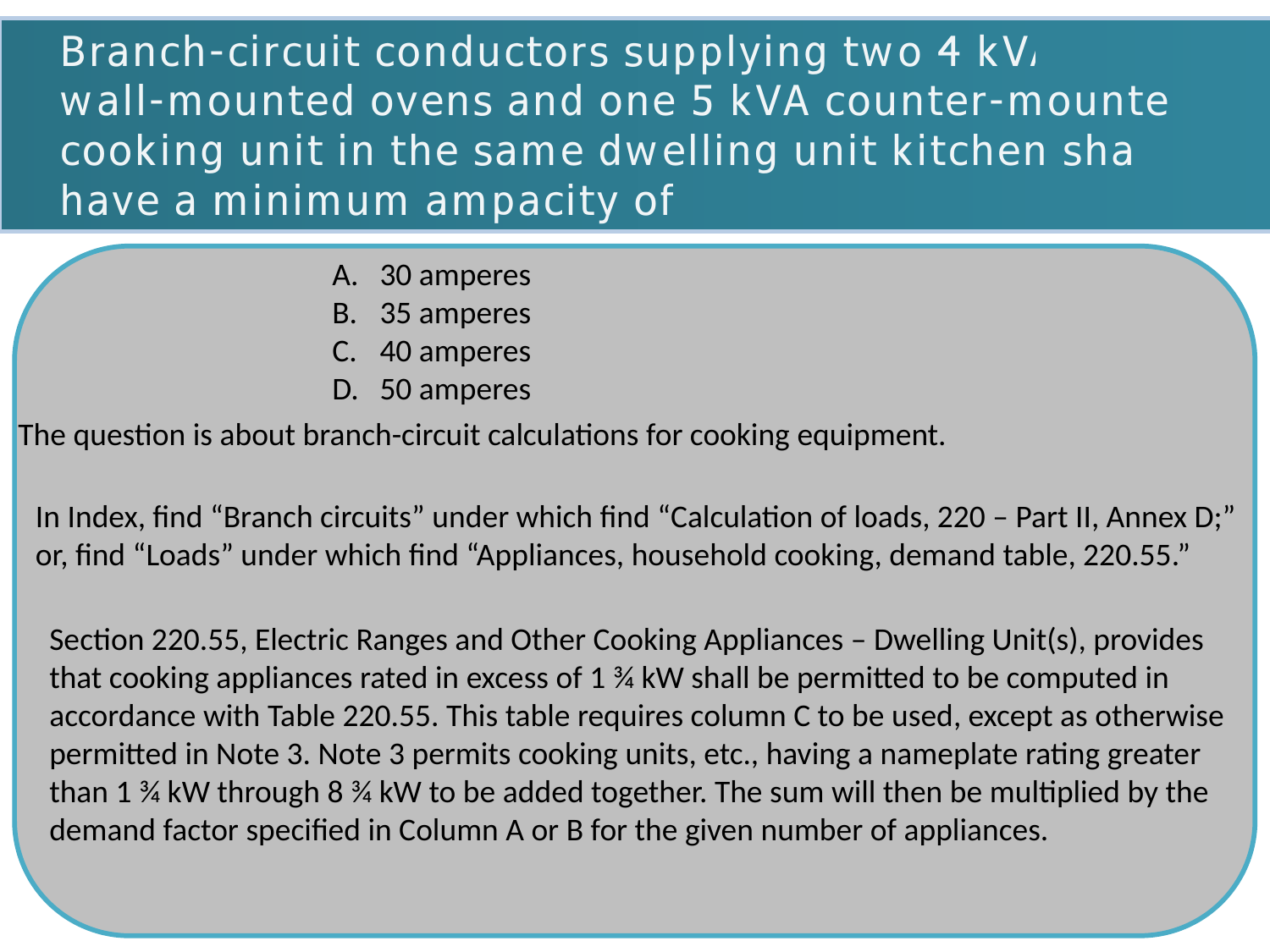

Branch-circuit conductors supplying two 4 kVA
wall-mounted ovens and one 5 kVA counter-mounted
cooking unit in the same dwelling unit kitchen shall
have a minimum ampacity of:

30 amperes
35 amperes
40 amperes
50 amperes
The question is about branch-circuit calculations for cooking equipment.
In Index, find “Branch circuits” under which find “Calculation of loads, 220 – Part II, Annex D;”
or, find “Loads” under which find “Appliances, household cooking, demand table, 220.55.”
Section 220.55, Electric Ranges and Other Cooking Appliances – Dwelling Unit(s), provides that cooking appliances rated in excess of 1 ¾ kW shall be permitted to be computed in accordance with Table 220.55. This table requires column C to be used, except as otherwise permitted in Note 3. Note 3 permits cooking units, etc., having a nameplate rating greater than 1 ¾ kW through 8 ¾ kW to be added together. The sum will then be multiplied by the demand factor specified in Column A or B for the given number of appliances.